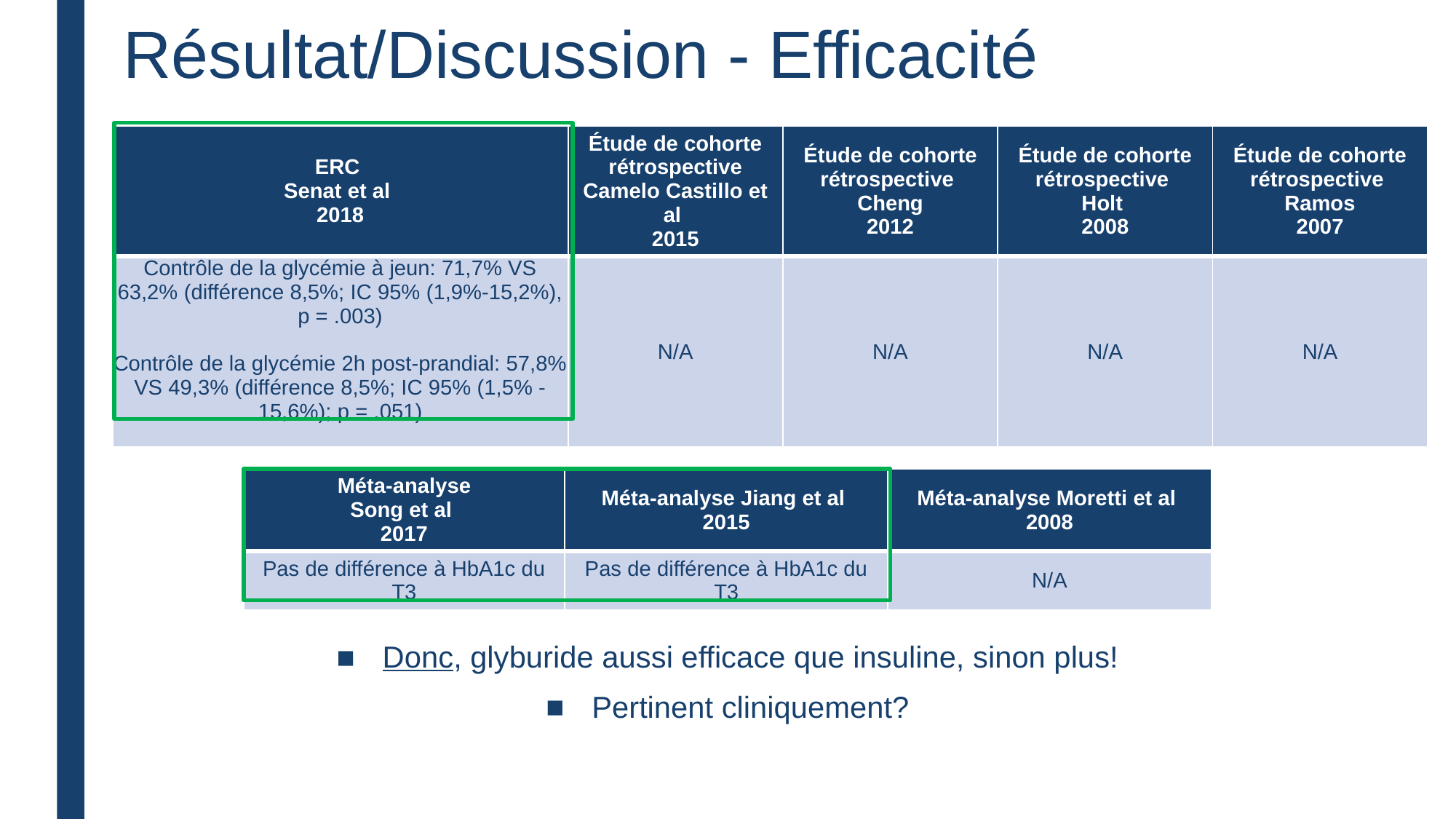

Résultat/Discussion - Efficacité

| ERC Senat et al 2018 | Étude de cohorte rétrospective Camelo Castillo et al 2015 | Étude de cohorte rétrospective Cheng 2012 | Étude de cohorte rétrospective Holt 2008 | Étude de cohorte rétrospective Ramos 2007 |
| --- | --- | --- | --- | --- |
| Contrôle de la glycémie à jeun: 71,7% VS 63,2% (différence 8,5%; IC 95% (1,9%-15,2%), p = .003) Contrôle de la glycémie 2h post-prandial: 57,8% VS 49,3% (différence 8,5%; IC 95% (1,5% - 15,6%); p = .051) | N/A | N/A | N/A | N/A |
| Méta-analyse Song et al 2017 | Méta-analyse Jiang et al 2015 | Méta-analyse Moretti et al 2008 |
| --- | --- | --- |
| Pas de différence à HbA1c du T3 | Pas de différence à HbA1c du T3 | N/A |

Donc, glyburide aussi efficace que insuline, sinon plus!
Pertinent cliniquement?